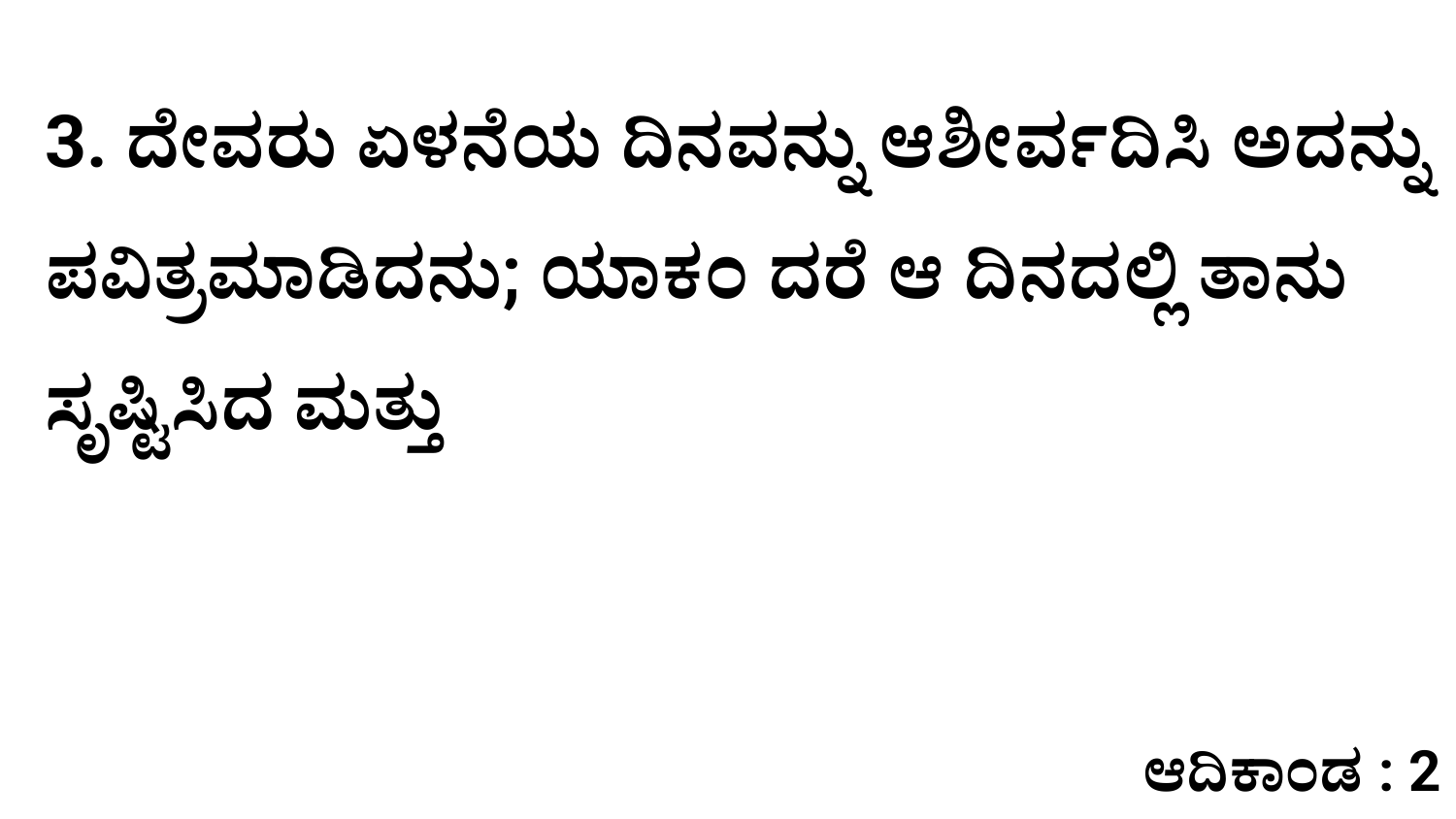

3. ದೇವರು ಏಳನೆಯ ದಿನವನ್ನು ಆಶೀರ್ವದಿಸಿ ಅದನ್ನು ಪವಿತ್ರಮಾಡಿದನು; ಯಾಕಂ ದರೆ ಆ ದಿನದಲ್ಲಿ ತಾನು ಸೃಷ್ಟಿಸಿದ ಮತ್ತು
ಆದಿಕಾಂಡ : 2